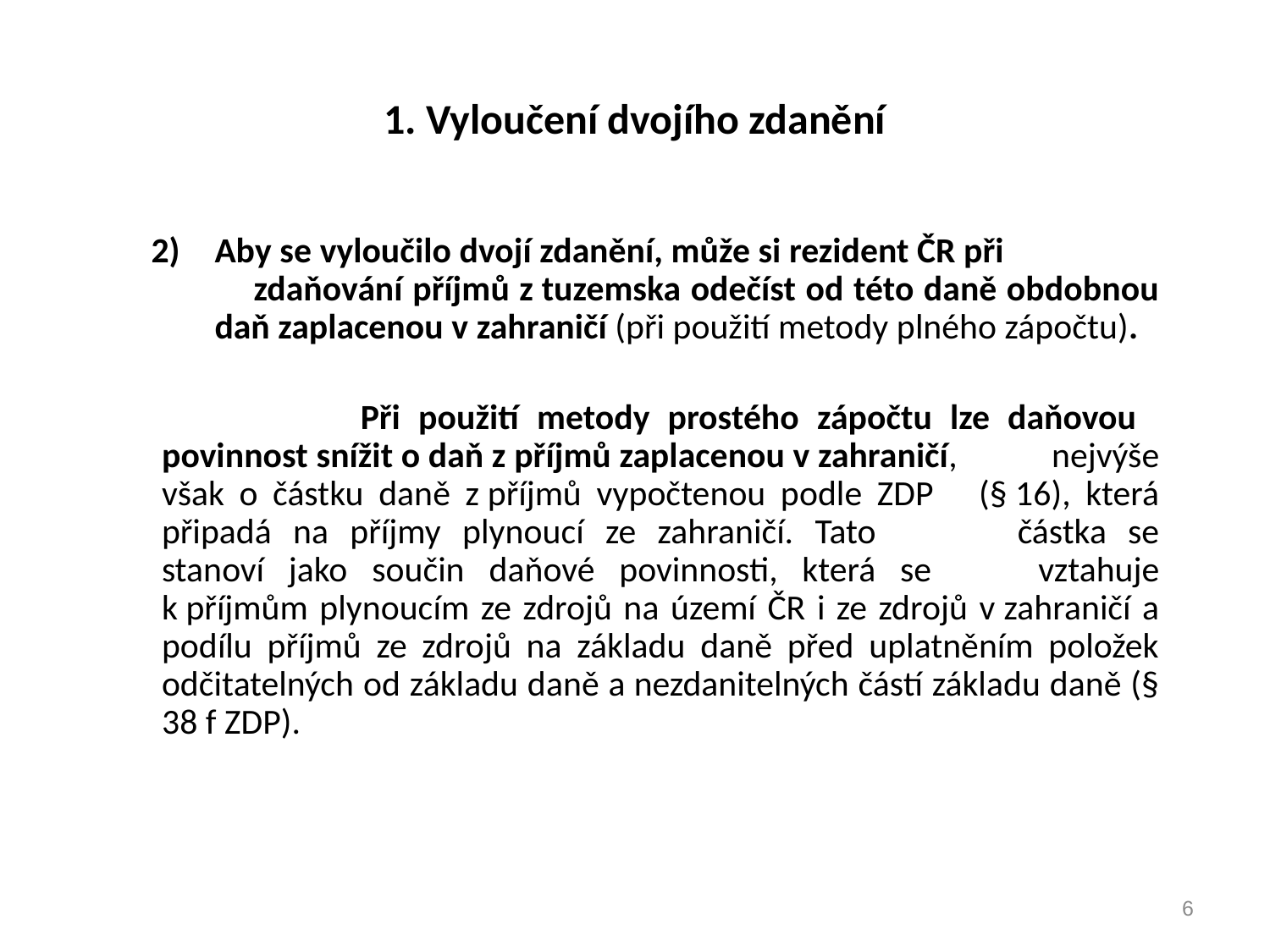

# 1. Vyloučení dvojího zdanění
Aby se vyloučilo dvojí zdanění, může si rezident ČR při                        zdaňování příjmů z tuzemska odečíst od této daně obdobnou daň zaplacenou v zahraničí (při použití metody plného zápočtu).

		    Při použití metody prostého zápočtu lze daňovou 	povinnost snížit o daň z příjmů zaplacenou v zahraničí, 	nejvýše však o částku daně z příjmů vypočtenou podle ZDP 	(§ 16), která připadá na příjmy plynoucí ze zahraničí. Tato 	částka se stanoví jako součin daňové povinnosti, která se 	vztahuje k příjmům plynoucím ze zdrojů na území ČR i ze zdrojů v zahraničí a podílu příjmů ze zdrojů na základu daně před uplatněním položek odčitatelných od základu daně a nezdanitelných částí základu daně (§ 38 f ZDP).
6